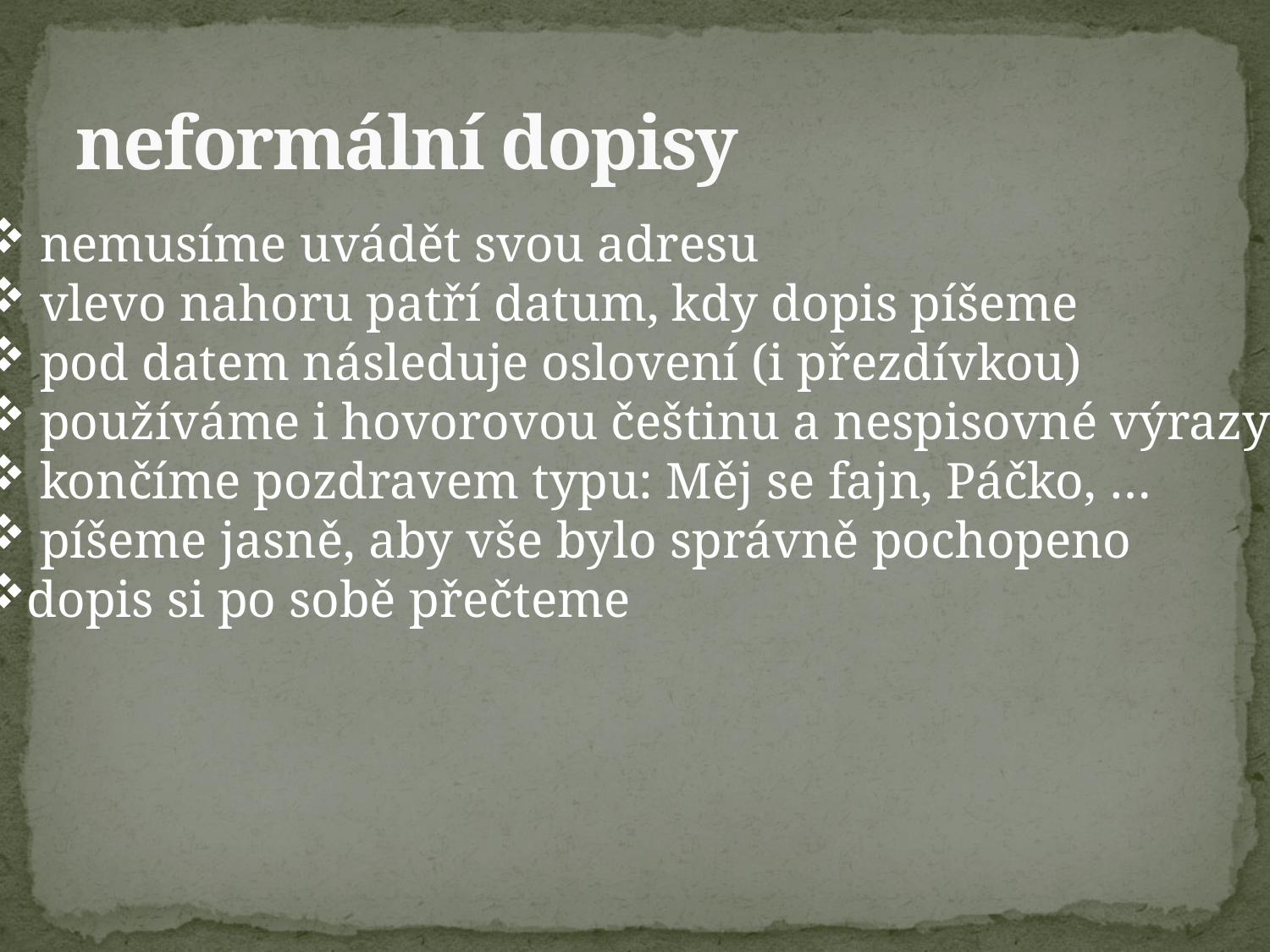

# neformální dopisy
 nemusíme uvádět svou adresu
 vlevo nahoru patří datum, kdy dopis píšeme
 pod datem následuje oslovení (i přezdívkou)
 používáme i hovorovou češtinu a nespisovné výrazy
 končíme pozdravem typu: Měj se fajn, Páčko, …
 píšeme jasně, aby vše bylo správně pochopeno
dopis si po sobě přečteme